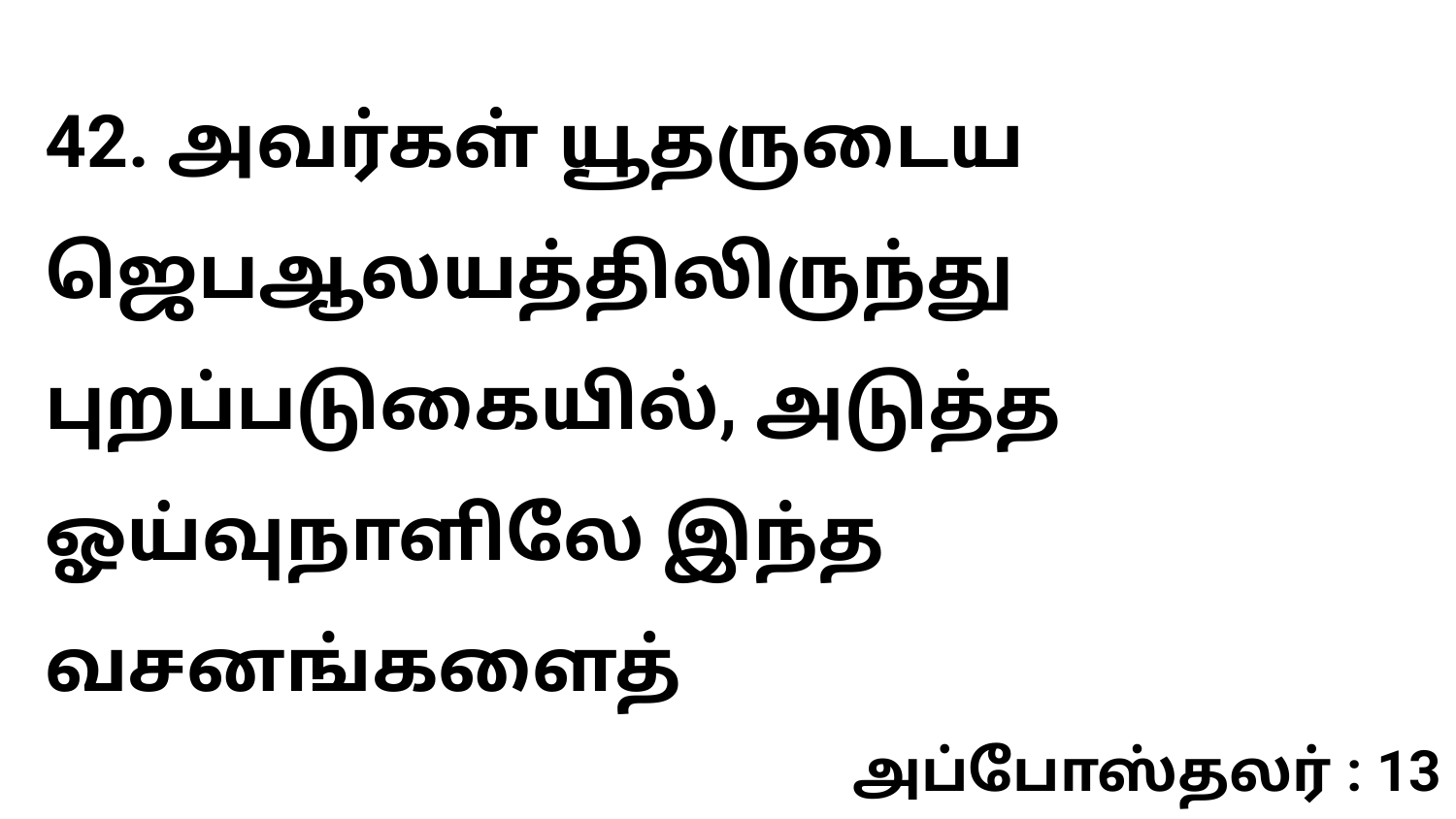

42. அவர்கள் யூதருடைய ஜெபஆலயத்திலிருந்து புறப்படுகையில், அடுத்த ஓய்வுநாளிலே இந்த வசனங்களைத்
அப்போஸ்தலர் : 13